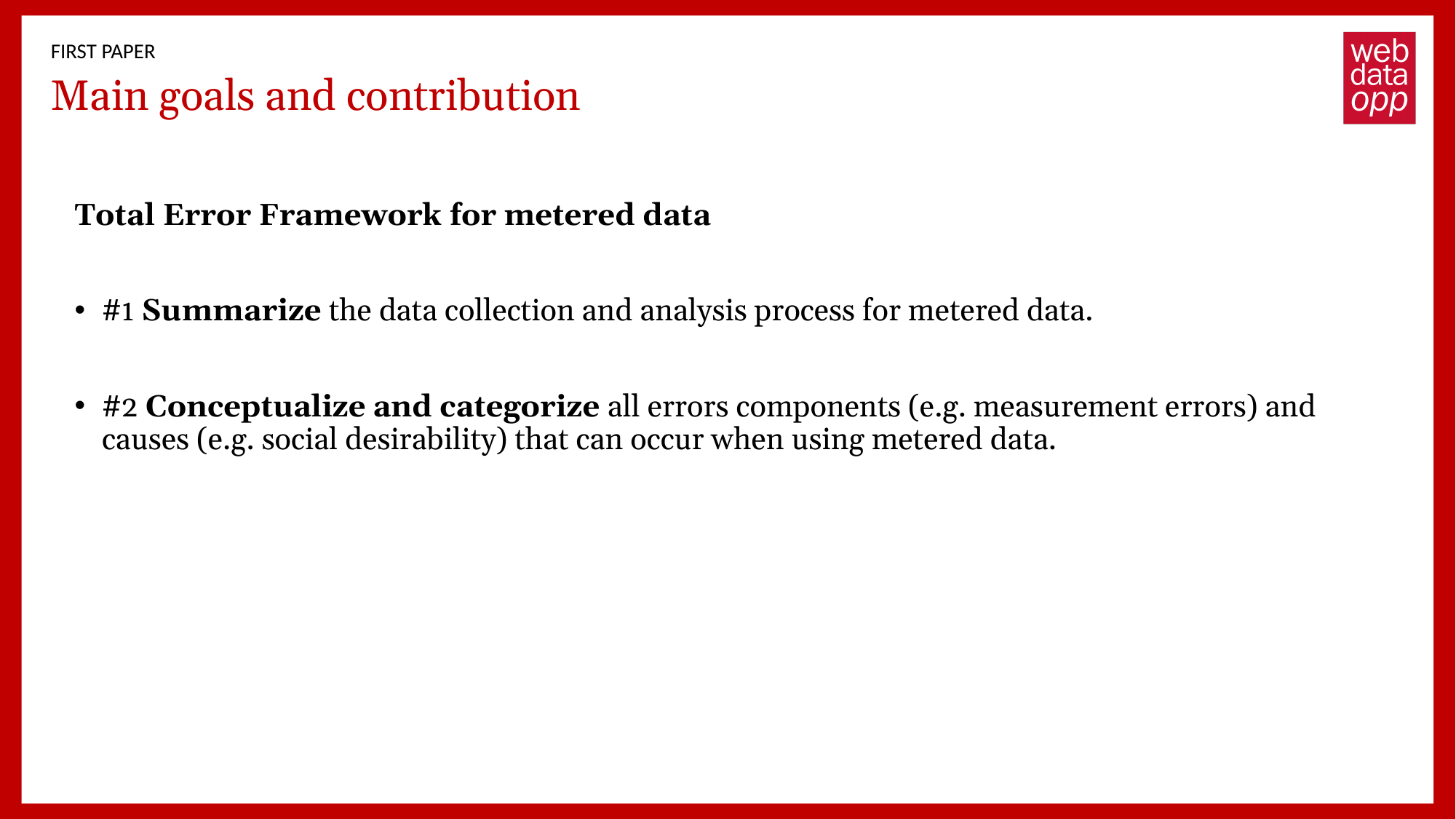

FIRST PAPER
# Main goals and contribution
Total Error Framework for metered data

#1 Summarize the data collection and analysis process for metered data.

#2 Conceptualize and categorize all errors components (e.g. measurement errors) and causes (e.g. social desirability) that can occur when using metered data.